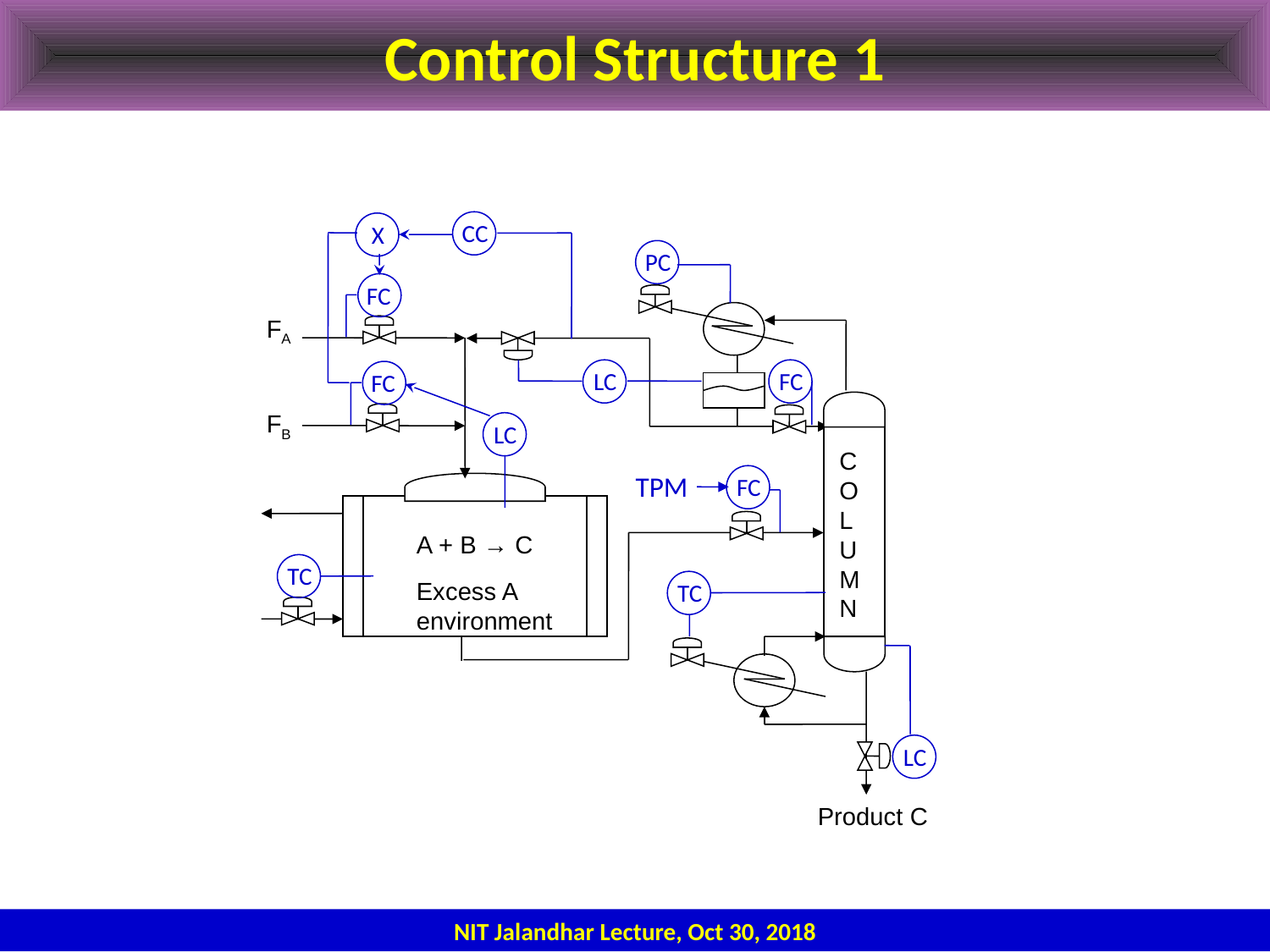

# Control Structure 1
CC

X

FC

FC

LC

TC

PC

FC

TC

LC

LC

FA

C
O
L
U
M
N

FB

TPM

FC

A + B → C

Excess A environment

Product C